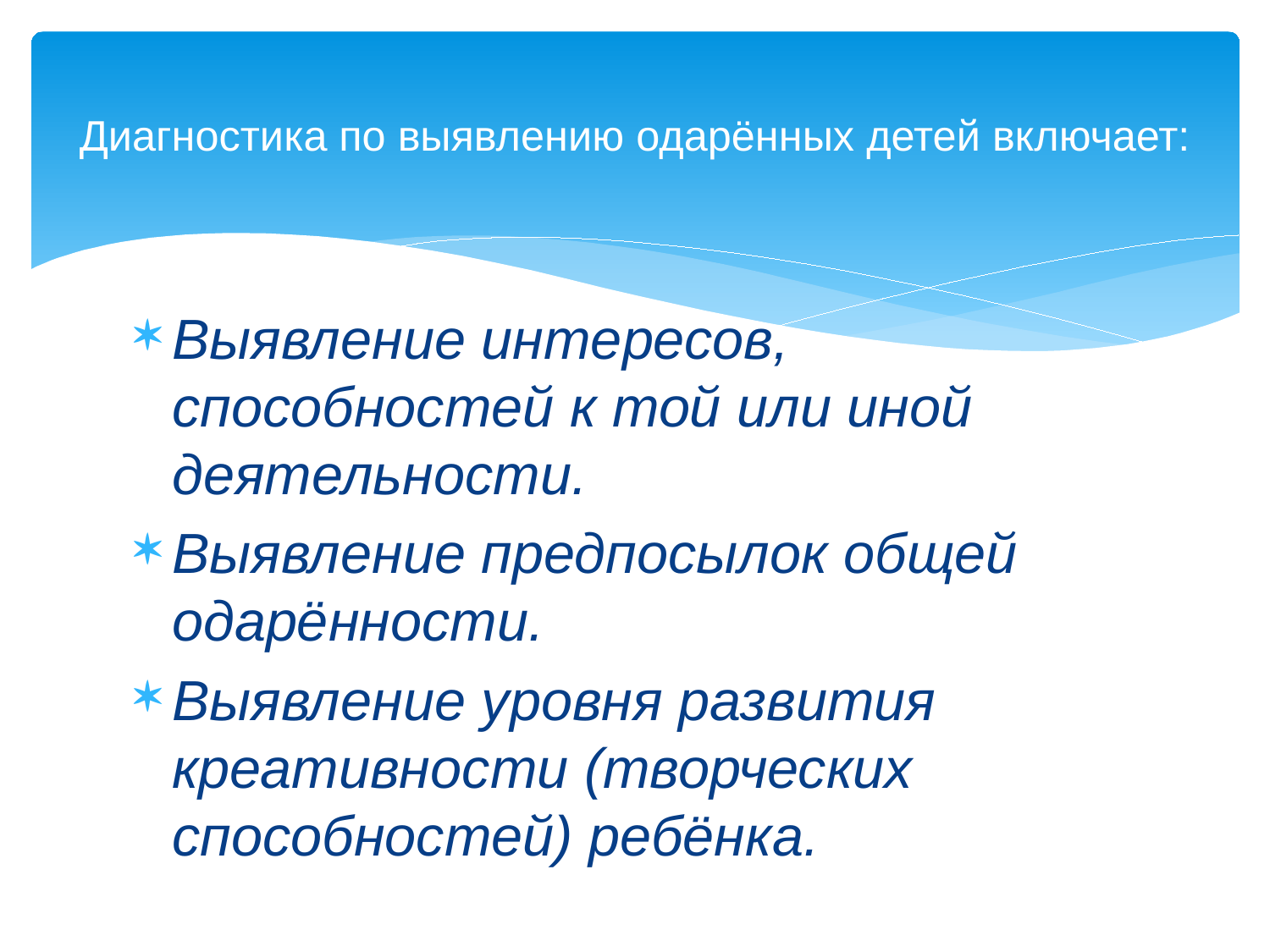

# Диагностика по выявлению одарённых детей включает:
Выявление интересов, способностей к той или иной деятельности.
Выявление предпосылок общей одарённости.
Выявление уровня развития креативности (творческих способностей) ребёнка.